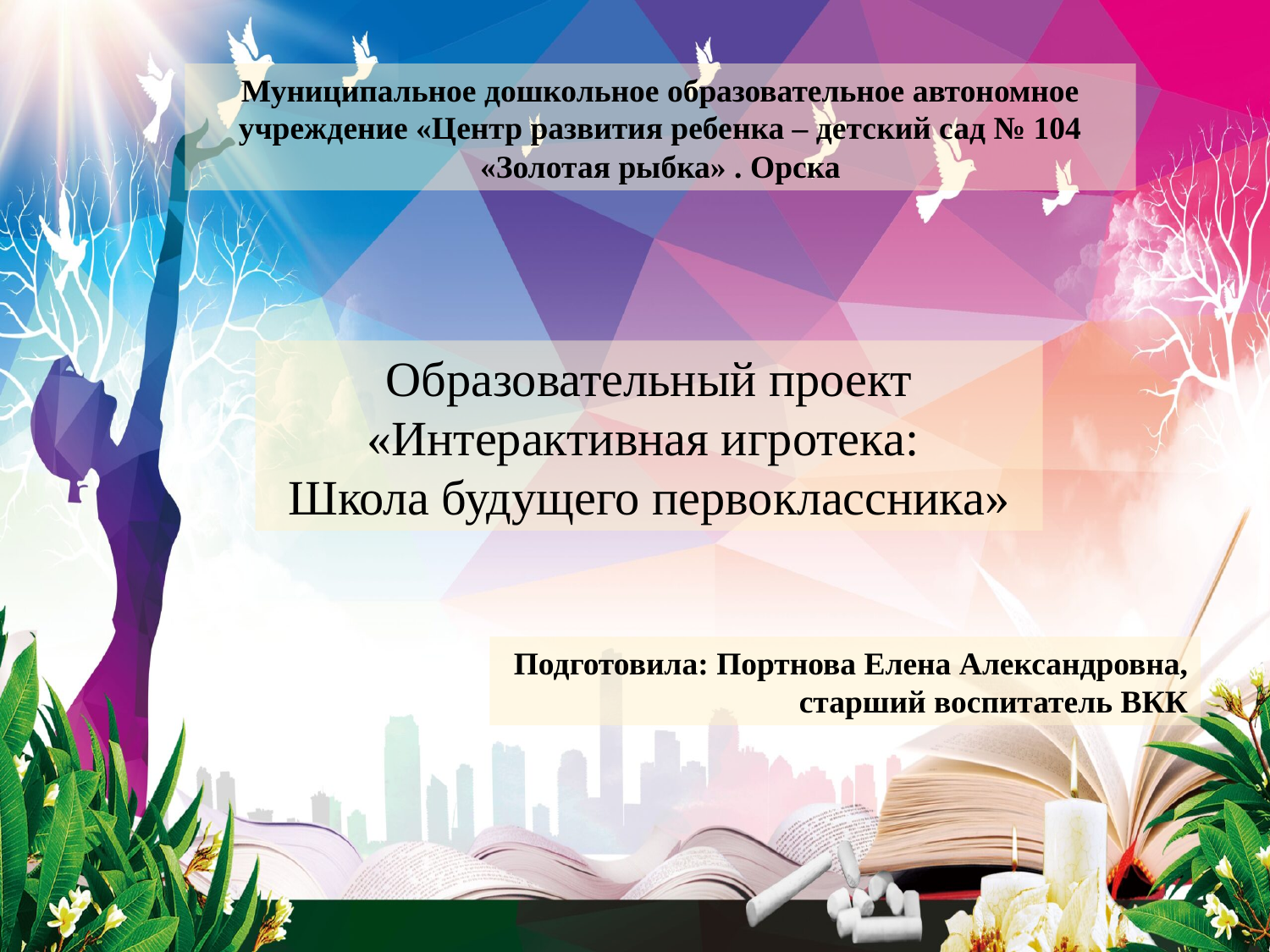

Муниципальное дошкольное образовательное автономное учреждение «Центр развития ребенка – детский сад № 104 «Золотая рыбка» . Орска
Образовательный проект
«Интерактивная игротека:
Школа будущего первоклассника»
Подготовила: Портнова Елена Александровна,
старший воспитатель ВКК